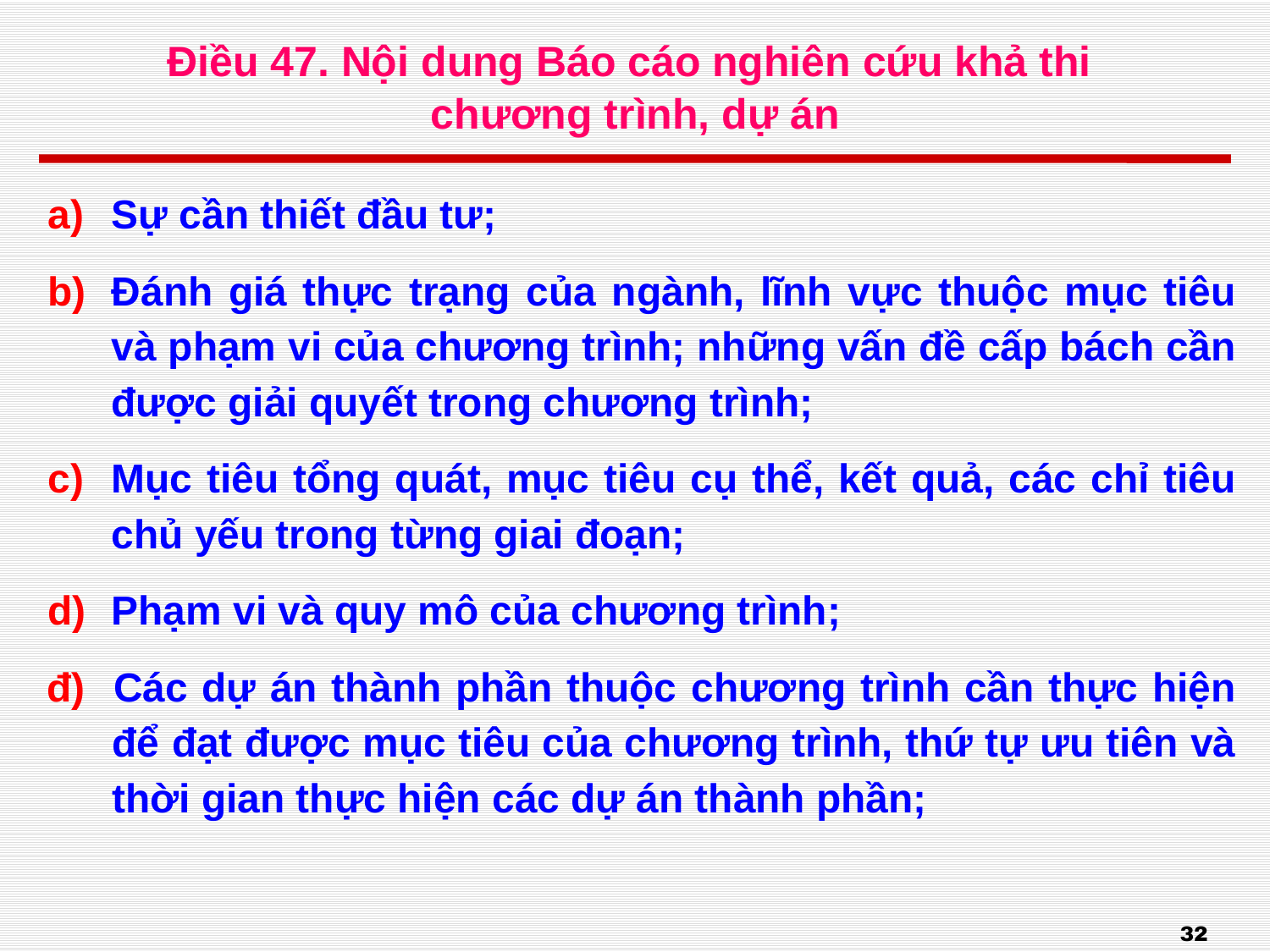

# Điều 47. Nội dung Báo cáo nghiên cứu khả thi chương trình, dự án
Sự cần thiết đầu tư;
Đánh giá thực trạng của ngành, lĩnh vực thuộc mục tiêu và phạm vi của chương trình; những vấn đề cấp bách cần được giải quyết trong chương trình;
Mục tiêu tổng quát, mục tiêu cụ thể, kết quả, các chỉ tiêu chủ yếu trong từng giai đoạn;
Phạm vi và quy mô của chương trình;
đ)  Các dự án thành phần thuộc chương trình cần thực hiện để đạt được mục tiêu của chương trình, thứ tự ưu tiên và thời gian thực hiện các dự án thành phần;